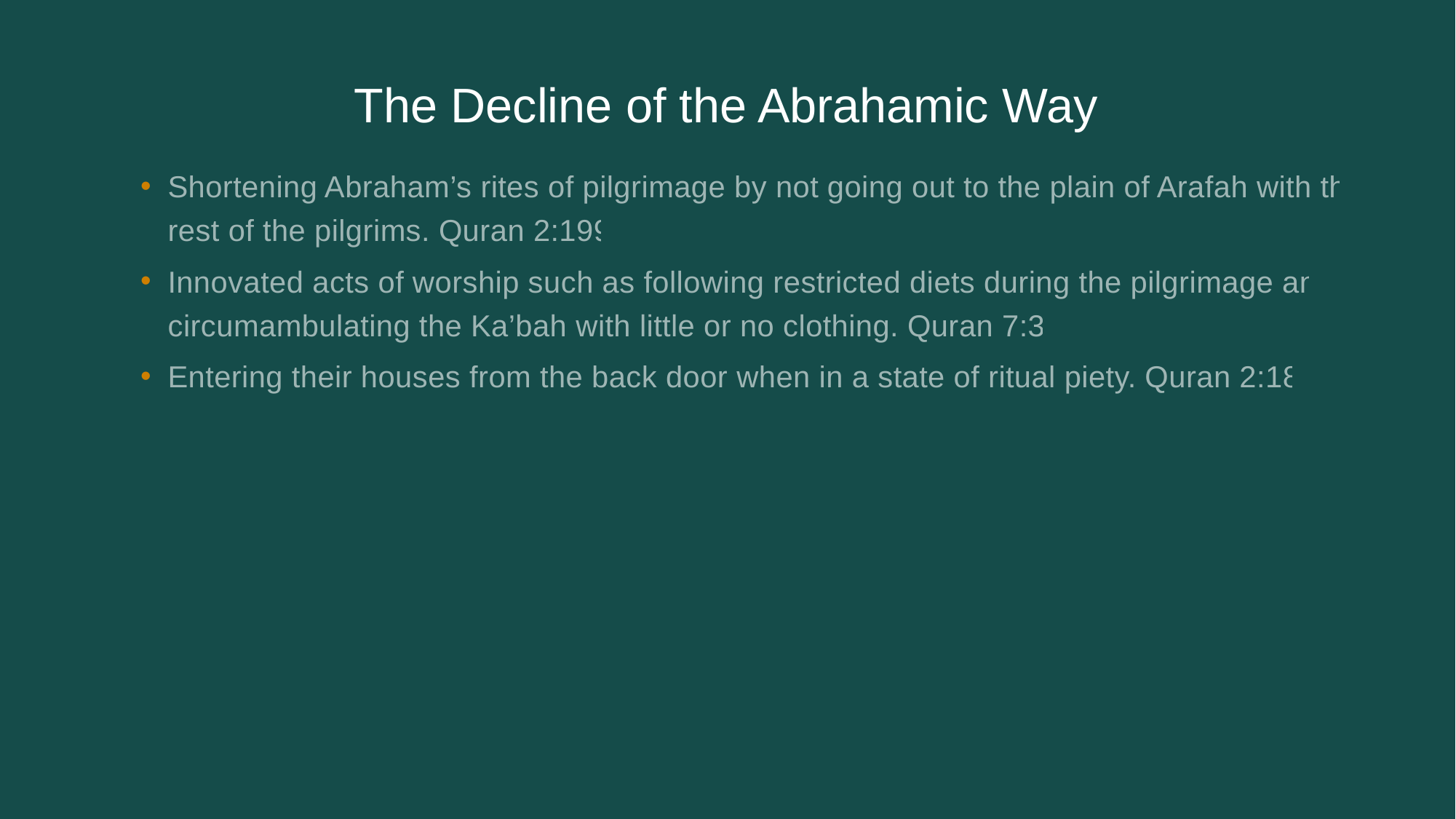

# The Decline of the Abrahamic Way
Shortening Abraham’s rites of pilgrimage by not going out to the plain of Arafah with the rest of the pilgrims. Quran 2:199
Innovated acts of worship such as following restricted diets during the pilgrimage and circumambulating the Ka’bah with little or no clothing. Quran 7:31
Entering their houses from the back door when in a state of ritual piety. Quran 2:189